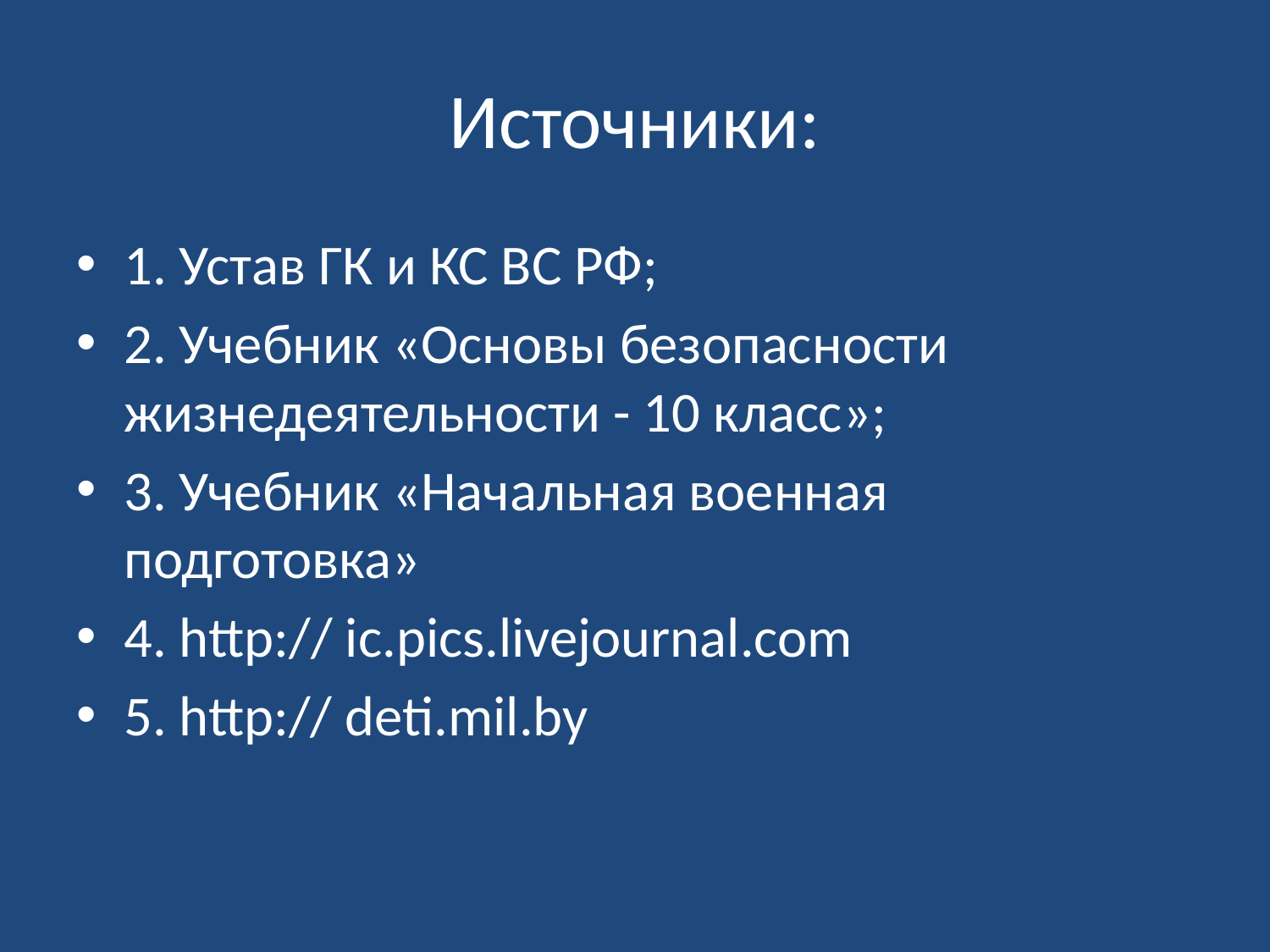

# Источники:
1. Устав ГК и КС ВС РФ;
2. Учебник «Основы безопасности жизнедеятельности - 10 класс»;
3. Учебник «Начальная военная подготовка»
4. http:// ic.pics.livejournal.com
5. http:// deti.mil.by